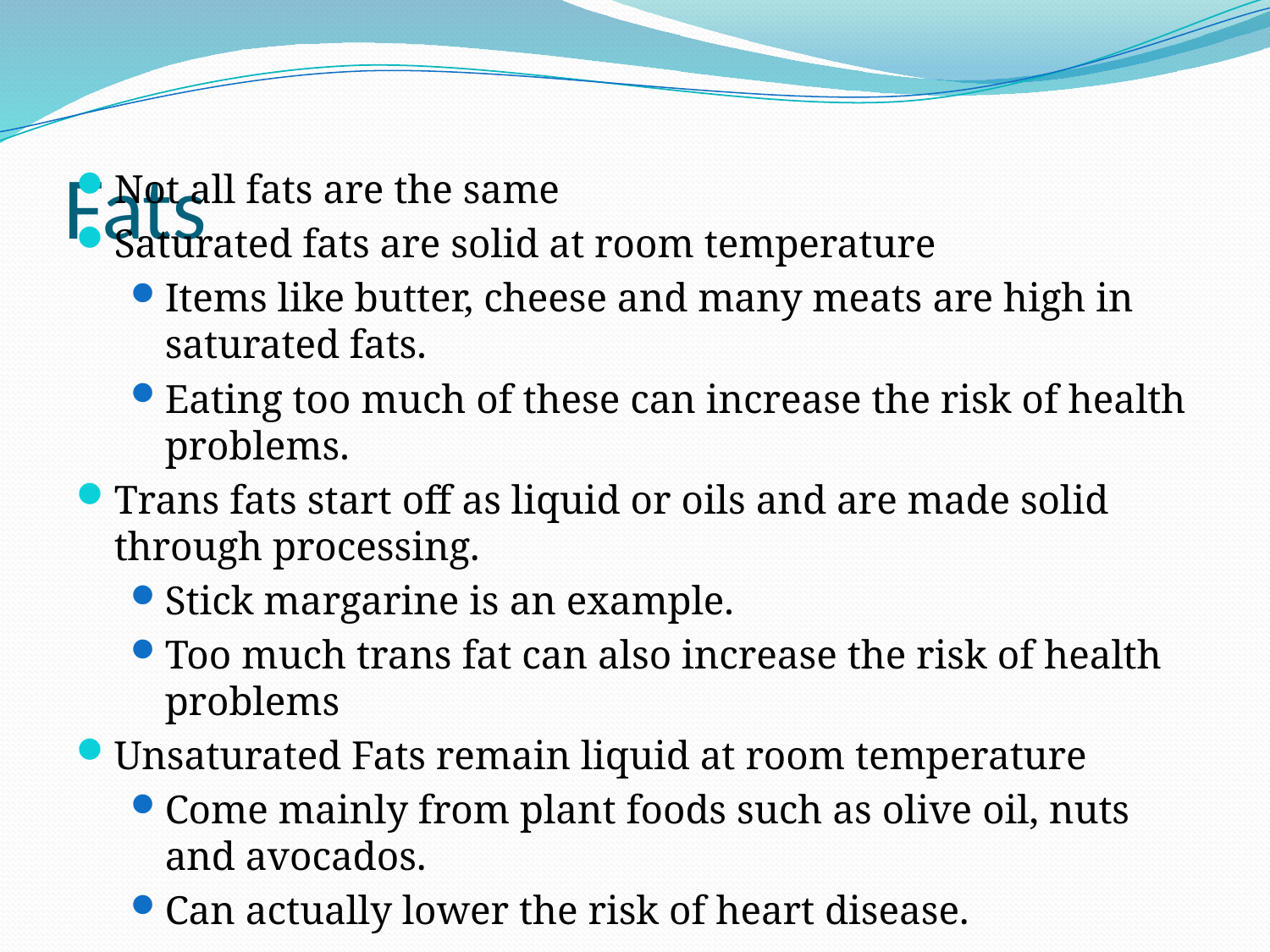

# Fats
Not all fats are the same
Saturated fats are solid at room temperature
Items like butter, cheese and many meats are high in saturated fats.
Eating too much of these can increase the risk of health problems.
Trans fats start off as liquid or oils and are made solid through processing.
Stick margarine is an example.
Too much trans fat can also increase the risk of health problems
Unsaturated Fats remain liquid at room temperature
Come mainly from plant foods such as olive oil, nuts and avocados.
Can actually lower the risk of heart disease.